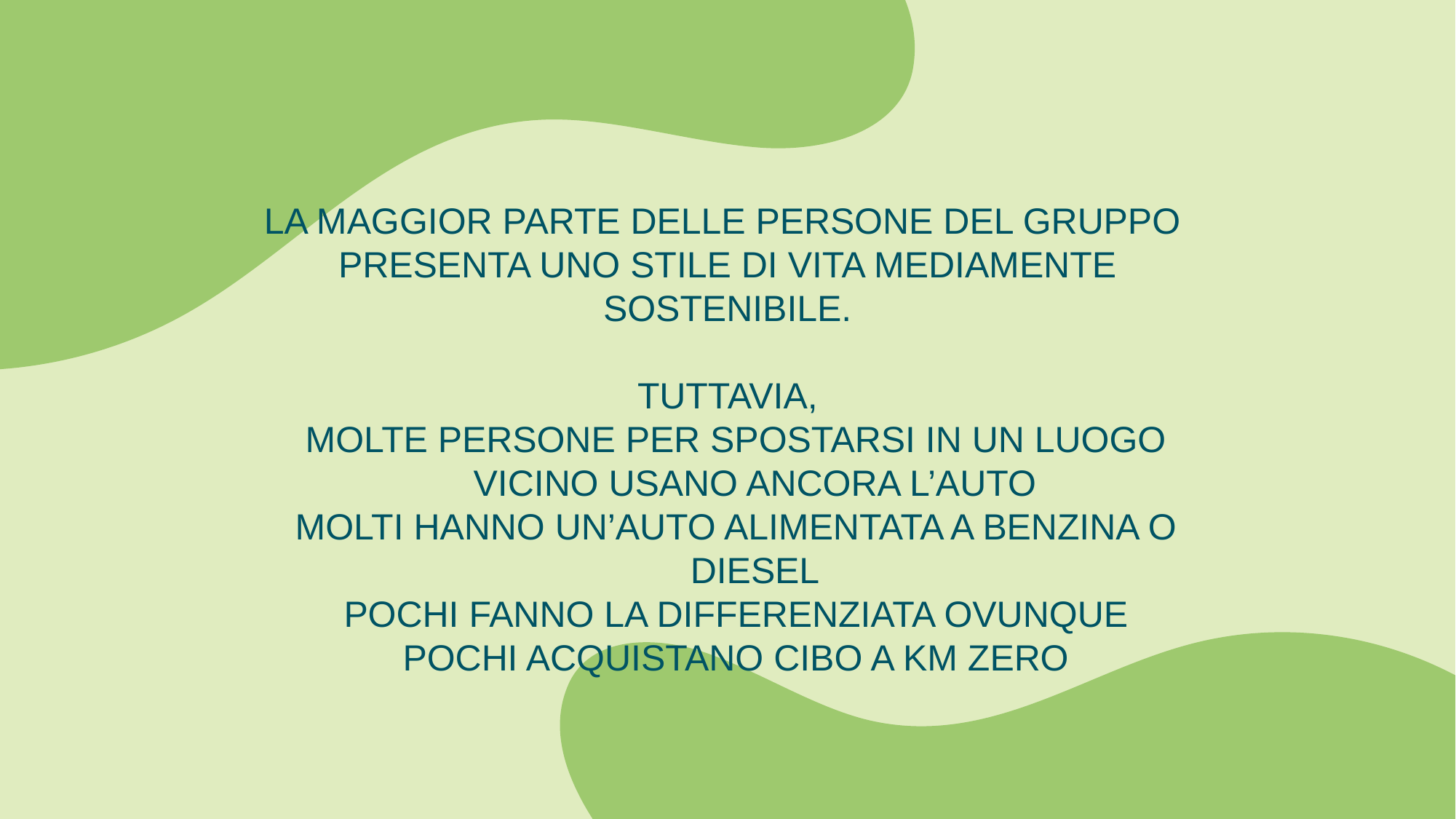

LA MAGGIOR PARTE DELLE PERSONE DEL GRUPPO  PRESENTA UNO STILE DI VITA MEDIAMENTE SOSTENIBILE.

TUTTAVIA,
MOLTE PERSONE PER SPOSTARSI IN UN LUOGO VICINO USANO ANCORA L’AUTO
MOLTI HANNO UN’AUTO ALIMENTATA A BENZINA O DIESEL
POCHI FANNO LA DIFFERENZIATA OVUNQUE
POCHI ACQUISTANO CIBO A KM ZERO